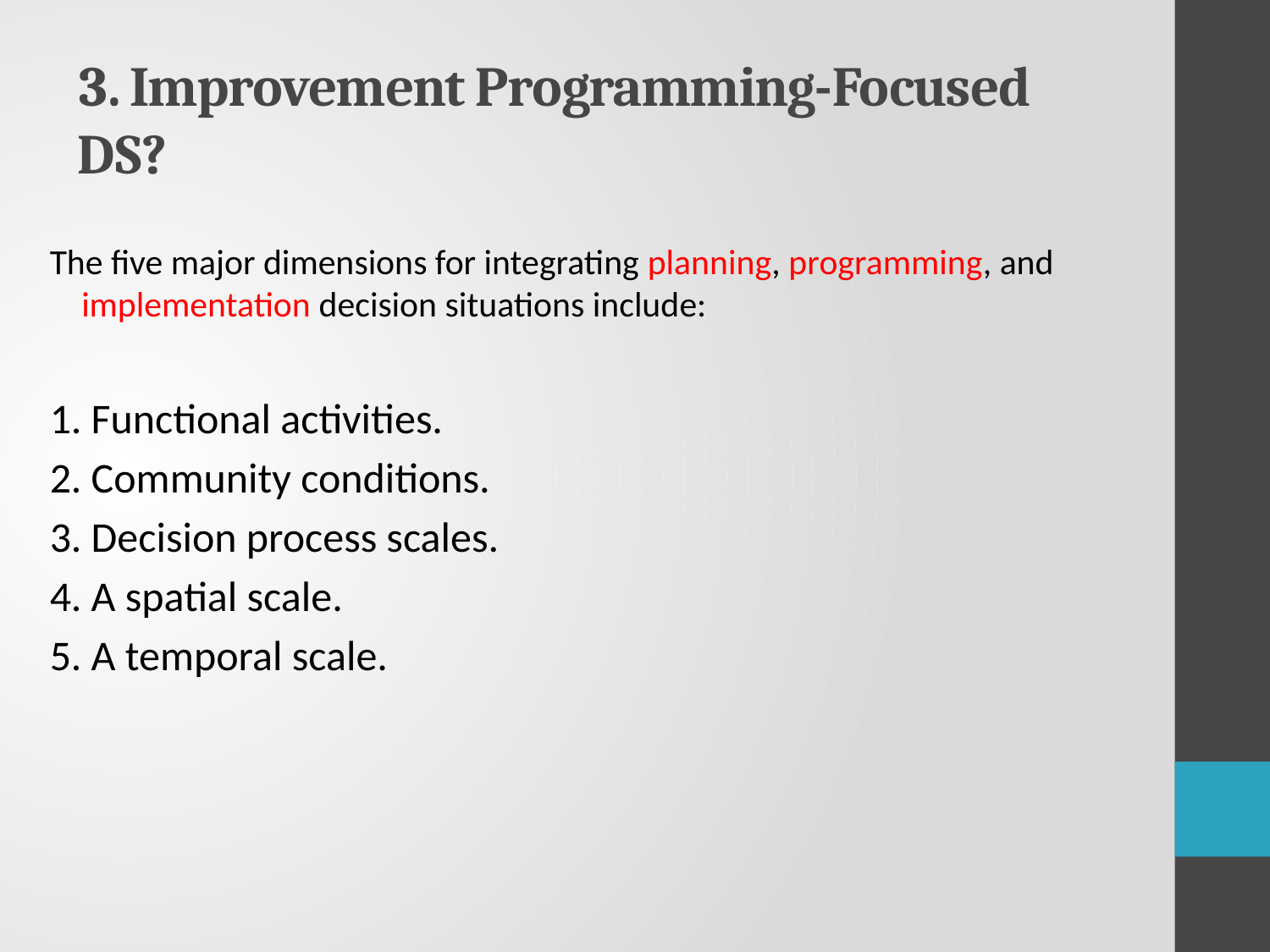

# 3. Improvement Programming-Focused DS?
The five major dimensions for integrating planning, programming, and implementation decision situations include:

1. Functional activities.
2. Community conditions.
3. Decision process scales.
4. A spatial scale.
5. A temporal scale.